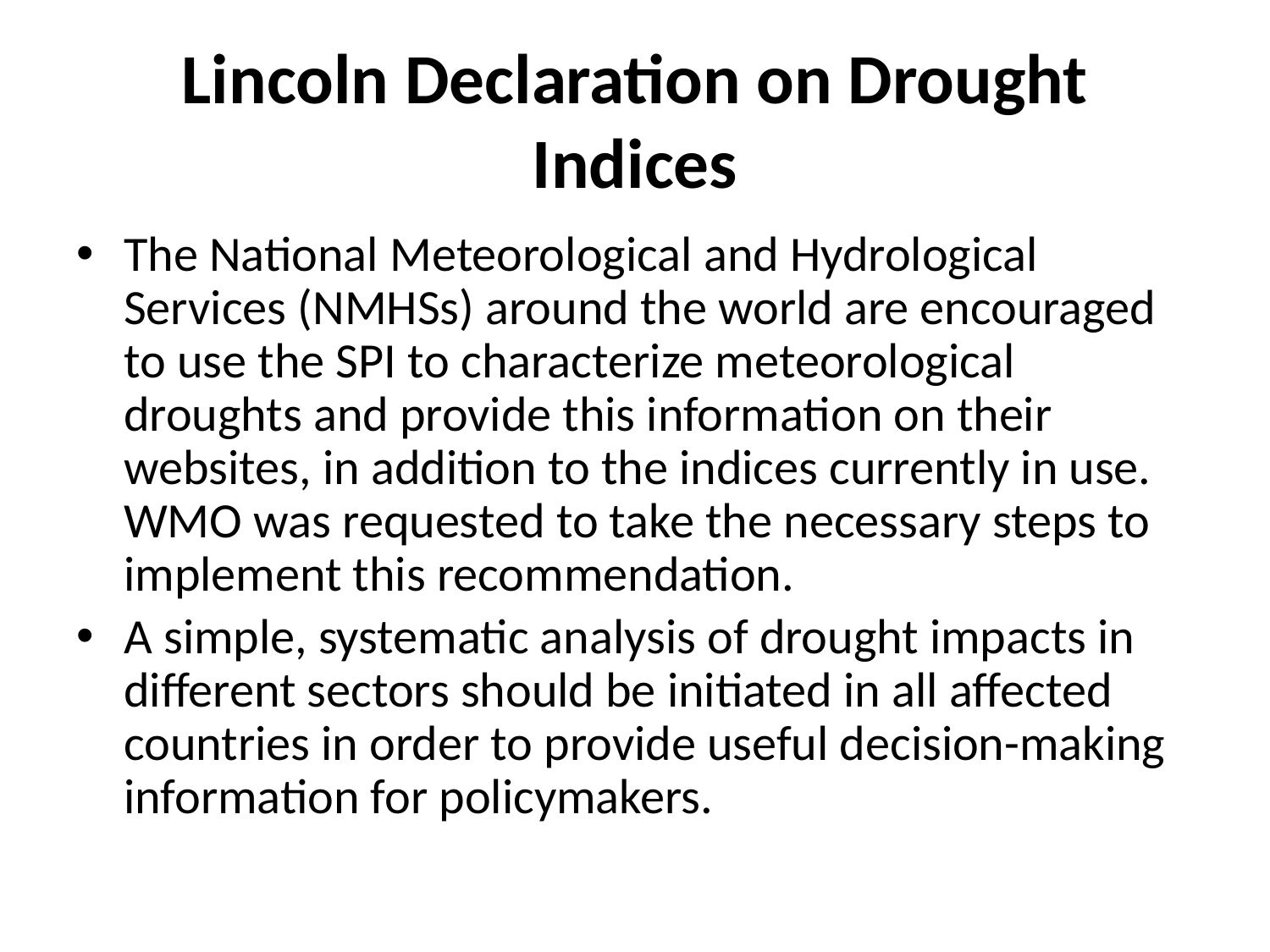

# Lincoln Declaration on Drought Indices
The National Meteorological and Hydrological Services (NMHSs) around the world are encouraged to use the SPI to characterize meteorological droughts and provide this information on their websites, in addition to the indices currently in use. WMO was requested to take the necessary steps to implement this recommendation.
A simple, systematic analysis of drought impacts in different sectors should be initiated in all affected countries in order to provide useful decision-making information for policymakers.